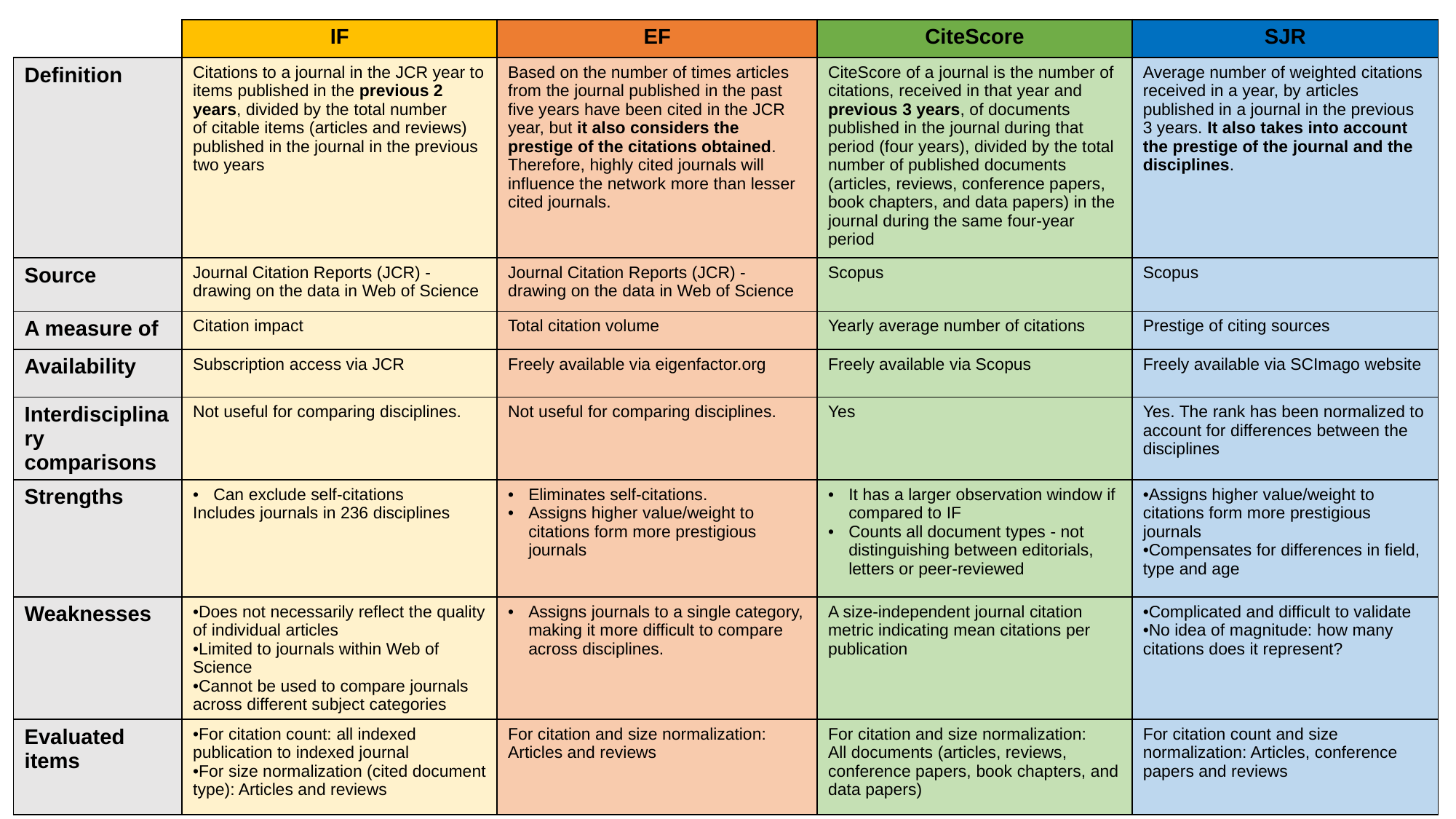

|  | IF | EF | CiteScore | SJR |
| --- | --- | --- | --- | --- |
| Definition | Citations to a journal in the JCR year to items published in the previous 2 years, divided by the total number of citable items (articles and reviews) published in the journal in the previous two years | Based on the number of times articles from the journal published in the past five years have been cited in the JCR year, but it also considers the prestige of the citations obtained. Therefore, highly cited journals will influence the network more than lesser cited journals. | CiteScore of a journal is the number of citations, received in that year and previous 3 years, of documents published in the journal during that period (four years), divided by the total number of published documents (articles, reviews, conference papers, book chapters, and data papers) in the journal during the same four-year period | Average number of weighted citations received in a year, by articles published in a journal in the previous 3 years. It also takes into account the prestige of the journal and the disciplines. |
| Source | Journal Citation Reports (JCR) - drawing on the data in Web of Science | Journal Citation Reports (JCR) - drawing on the data in Web of Science | Scopus | Scopus |
| A measure of | Citation impact | Total citation volume | Yearly average number of citations | Prestige of citing sources |
| Availability | Subscription access via JCR | Freely available via eigenfactor.org | Freely available via Scopus | Freely available via SCImago website |
| Interdisciplinary comparisons | Not useful for comparing disciplines. | Not useful for comparing disciplines. | Yes | Yes. The rank has been normalized to account for differences between the disciplines |
| Strengths | Can exclude self-citations Includes journals in 236 disciplines | Eliminates self-citations. Assigns higher value/weight to citations form more prestigious journals | It has a larger observation window if compared to IF Counts all document types - not distinguishing between editorials, letters or peer-reviewed | Assigns higher value/weight to citations form more prestigious journals Compensates for differences in field, type and age |
| Weaknesses | Does not necessarily reflect the quality of individual articles Limited to journals within Web of Science Cannot be used to compare journals across different subject categories | Assigns journals to a single category, making it more difficult to compare across disciplines. | A size-independent journal citation metric indicating mean citations per publication | Complicated and difficult to validate No idea of magnitude: how many citations does it represent? |
| Evaluated items | For citation count: all indexed publication to indexed journal For size normalization (cited document type): Articles and reviews | For citation and size normalization: Articles and reviews | For citation and size normalization: All documents (articles, reviews, conference papers, book chapters, and data papers) | For citation count and size normalization: Articles, conference papers and reviews |